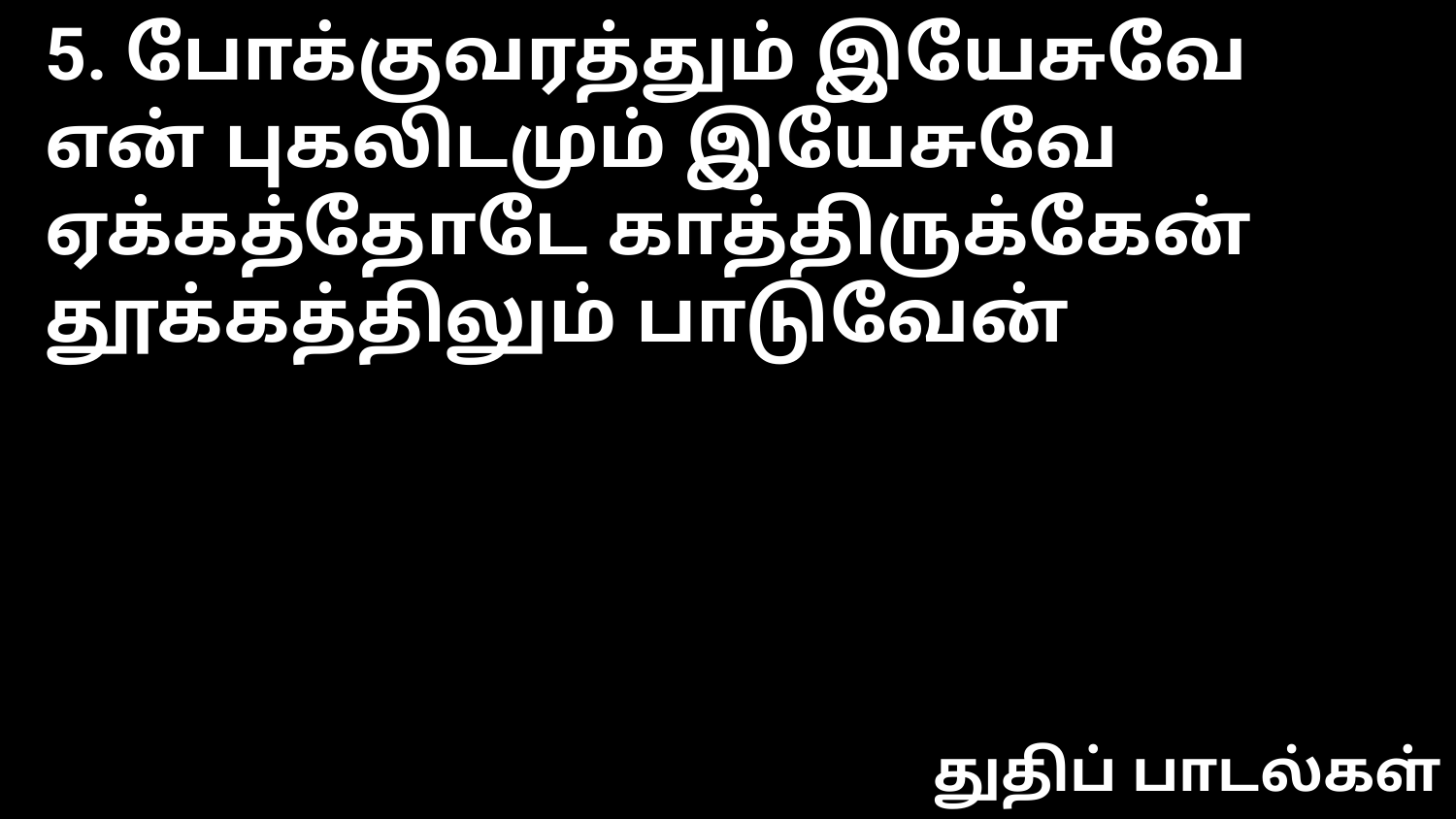

5. போக்குவரத்தும் இயேசுவே
என் புகலிடமும் இயேசுவே
ஏக்கத்தோடே காத்திருக்கேன்
தூக்கத்திலும் பாடுவேன்

துதிப் பாடல்கள்